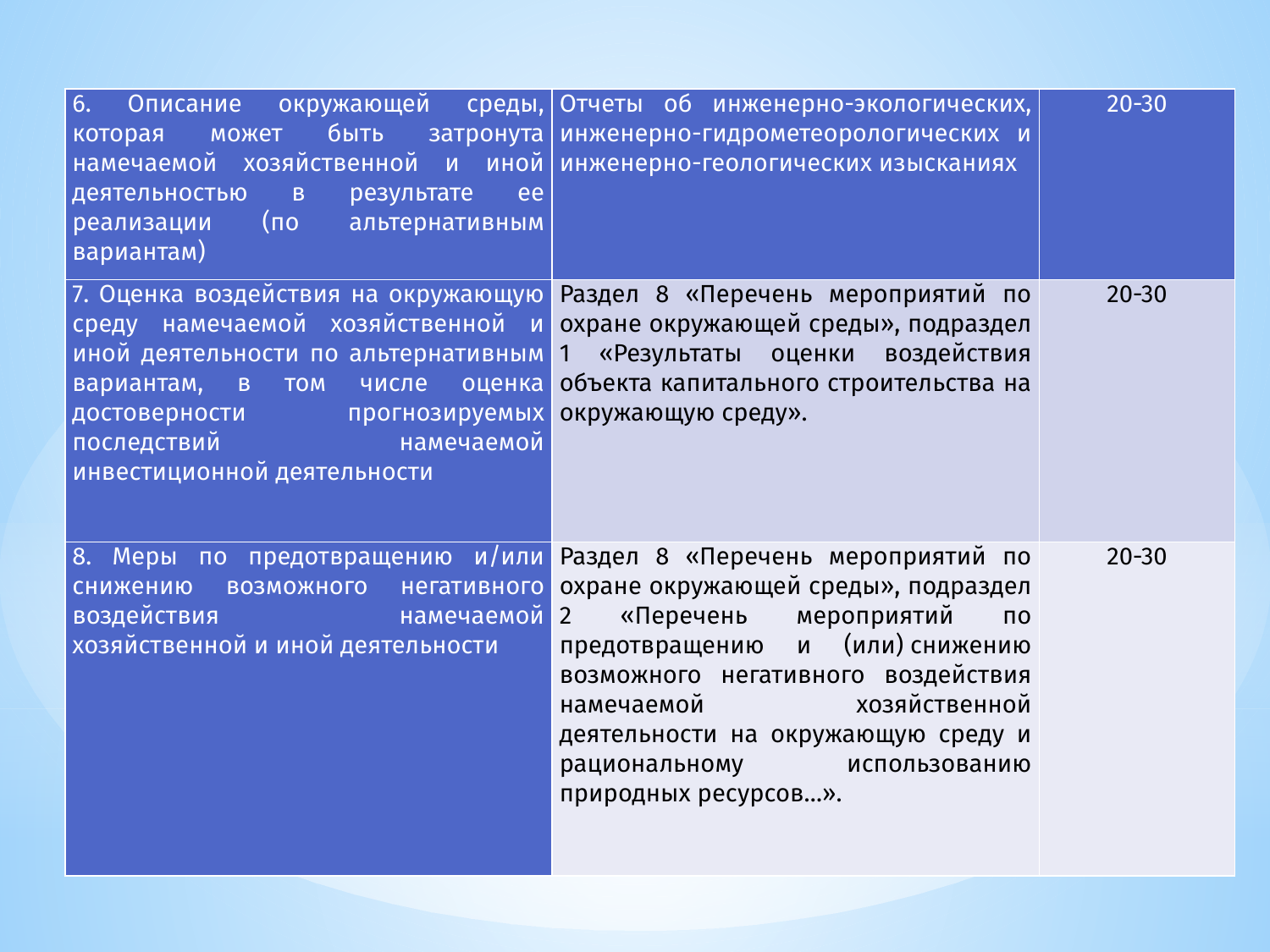

| 6. Описание окружающей среды, которая может быть затронута намечаемой хозяйственной и иной деятельностью в результате ее реализации (по альтернативным вариантам) | Отчеты об инженерно-экологических, инженерно-гидрометеорологических и инженерно-геологических изысканиях | 20-30 |
| --- | --- | --- |
| 7. Оценка воздействия на окружающую среду намечаемой хозяйственной и иной деятельности по альтернативным вариантам, в том числе оценка достоверности прогнозируемых последствий намечаемой инвестиционной деятельности | Раздел 8 «Перечень мероприятий по охране окружающей среды», подраздел 1 «Результаты оценки воздействия объекта капитального строительства на окружающую среду». | 20-30 |
| 8. Меры по предотвращению и/или снижению возможного негативного воздействия намечаемой хозяйственной и иной деятельности | Раздел 8 «Перечень мероприятий по охране окружающей среды», подраздел 2 «Перечень мероприятий по предотвращению и (или) снижению возможного негативного воздействия намечаемой хозяйственной деятельности на окружающую среду и рациональному использованию природных ресурсов…». | 20-30 |